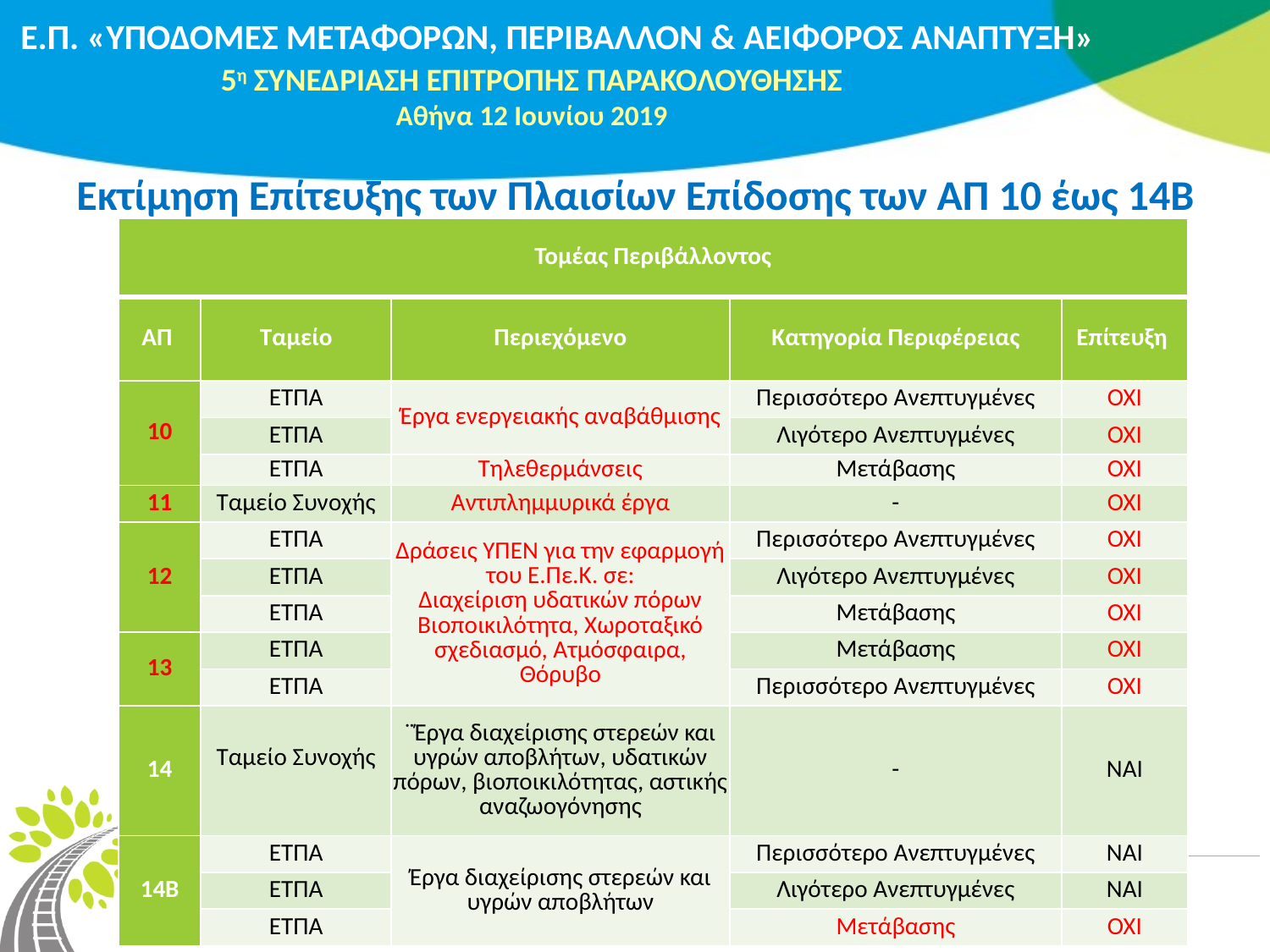

Εκτίμηση Επίτευξης των Πλαισίων Επίδοσης των ΑΠ 10 έως 14Β
| Τομέας Περιβάλλοντος |  |  |  |  |
| --- | --- | --- | --- | --- |
| ΑΠ | Ταμείο | Περιεχόμενο | Κατηγορία Περιφέρειας | Επίτευξη |
| 10 | ΕΤΠΑ | Έργα ενεργειακής αναβάθμισης | Περισσότερο Ανεπτυγμένες | ΌΧΙ |
|  | ΕΤΠΑ |  | Λιγότερο Ανεπτυγμένες | ΌΧΙ |
|  | ΕΤΠΑ | Τηλεθερμάνσεις | Μετάβασης | ΌΧΙ |
| 11 | Ταμείο Συνοχής | Αντιπλημμυρικά έργα | - | ΌΧΙ |
| 12 | ΕΤΠΑ | Δράσεις ΥΠΕΝ για την εφαρμογή του Ε.Πε.Κ. σε: Διαχείριση υδατικών πόρων Βιοποικιλότητα, Χωροταξικό σχεδιασμό, Ατμόσφαιρα, Θόρυβο | Περισσότερο Ανεπτυγμένες | ΌΧΙ |
|  | ΕΤΠΑ |  | Λιγότερο Ανεπτυγμένες | ΌΧΙ |
|  | ΕΤΠΑ |  | Μετάβασης | ΌΧΙ |
| 13 | ΕΤΠΑ |  | Μετάβασης | ΌΧΙ |
|  | ΕΤΠΑ |  | Περισσότερο Ανεπτυγμένες | ΌΧΙ |
| 14 | Ταμείο Συνοχής | ¨Έργα διαχείρισης στερεών και υγρών αποβλήτων, υδατικών πόρων, βιοποικιλότητας, αστικής αναζωογόνησης | - | ΝΑΙ |
| 14Β | ΕΤΠΑ | Έργα διαχείρισης στερεών και υγρών αποβλήτων | Περισσότερο Ανεπτυγμένες | ΝΑΙ |
|  | ΕΤΠΑ |  | Λιγότερο Ανεπτυγμένες | ΝΑΙ |
|  | ΕΤΠΑ |  | Μετάβασης | ΌΧΙ |